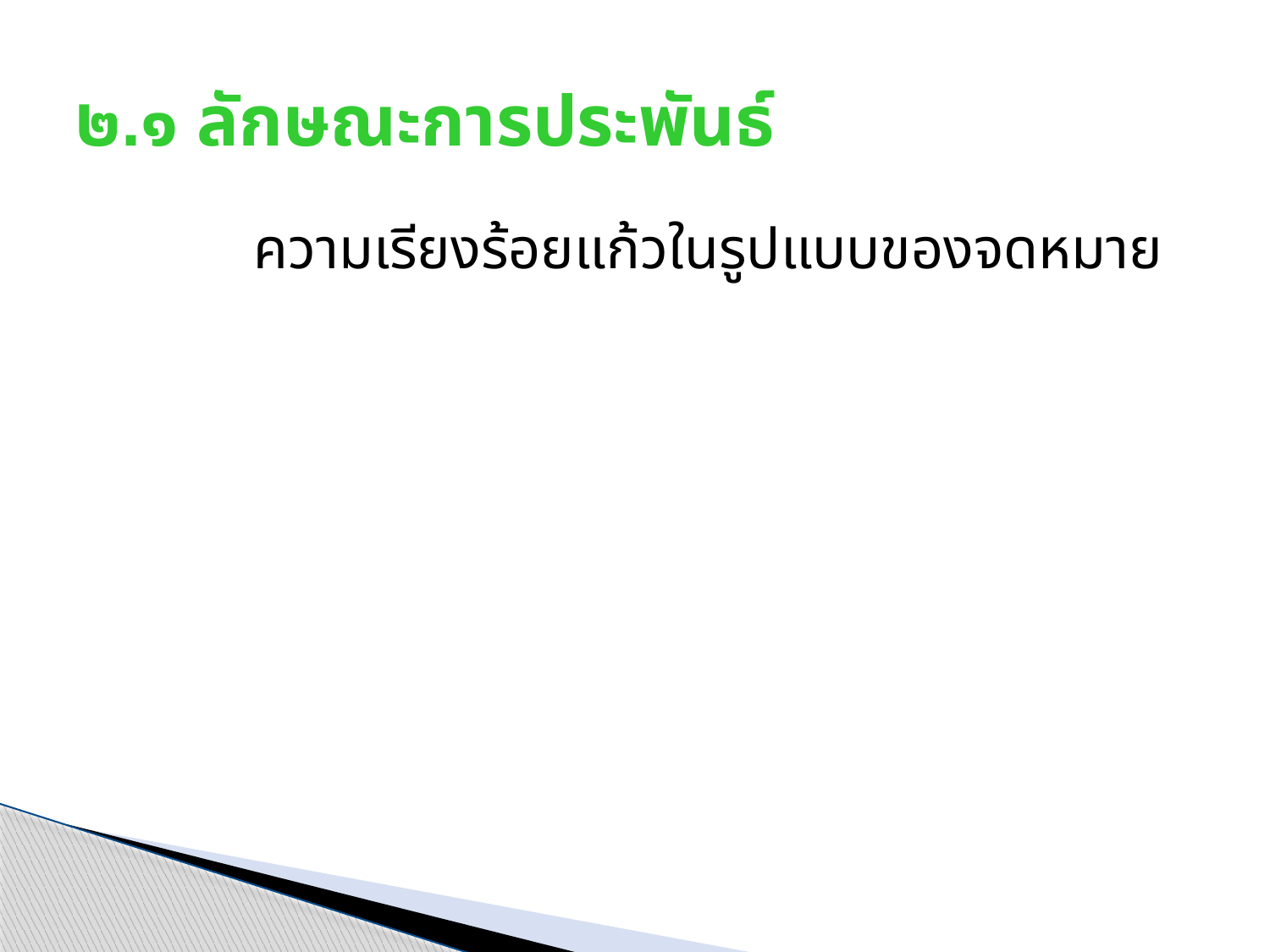

# ๒.๑ ลักษณะการประพันธ์
		ความเรียงร้อยแก้วในรูปแบบของจดหมาย